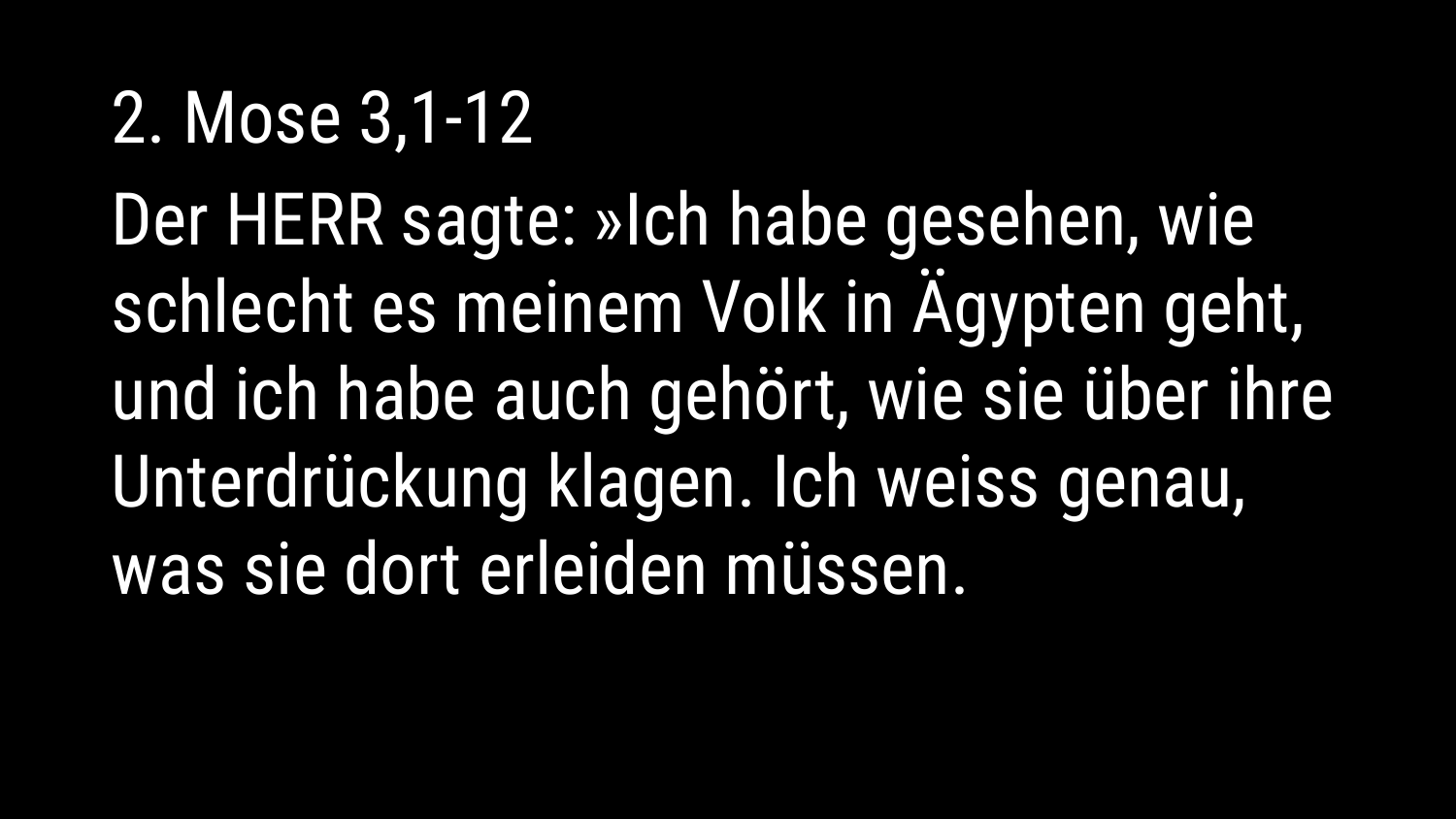

2. Mose 3,1-12
Der HERR sagte: »Ich habe gesehen, wie schlecht es meinem Volk in Ägypten geht, und ich habe auch gehört, wie sie über ihre Unterdrückung klagen. Ich weiss genau, was sie dort erleiden müssen.